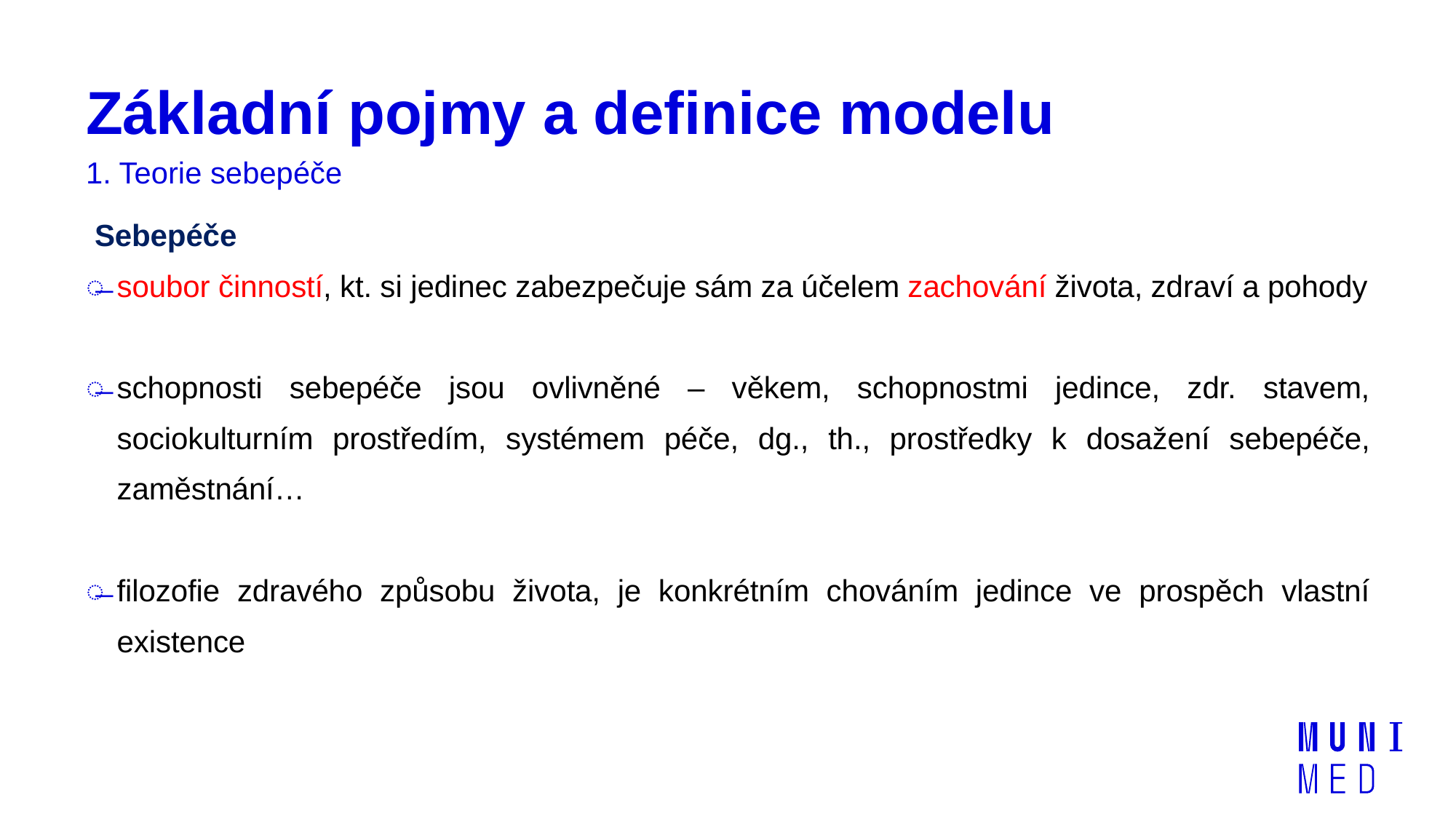

# Základní pojmy a definice modelu
1. Teorie sebepéče
Sebepéče
soubor činností, kt. si jedinec zabezpečuje sám za účelem zachování života, zdraví a pohody

schopnosti sebepéče jsou ovlivněné – věkem, schopnostmi jedince, zdr. stavem, sociokulturním prostředím, systémem péče, dg., th., prostředky k dosažení sebepéče, zaměstnání…

filozofie zdravého způsobu života, je konkrétním chováním jedince ve prospěch vlastní existence